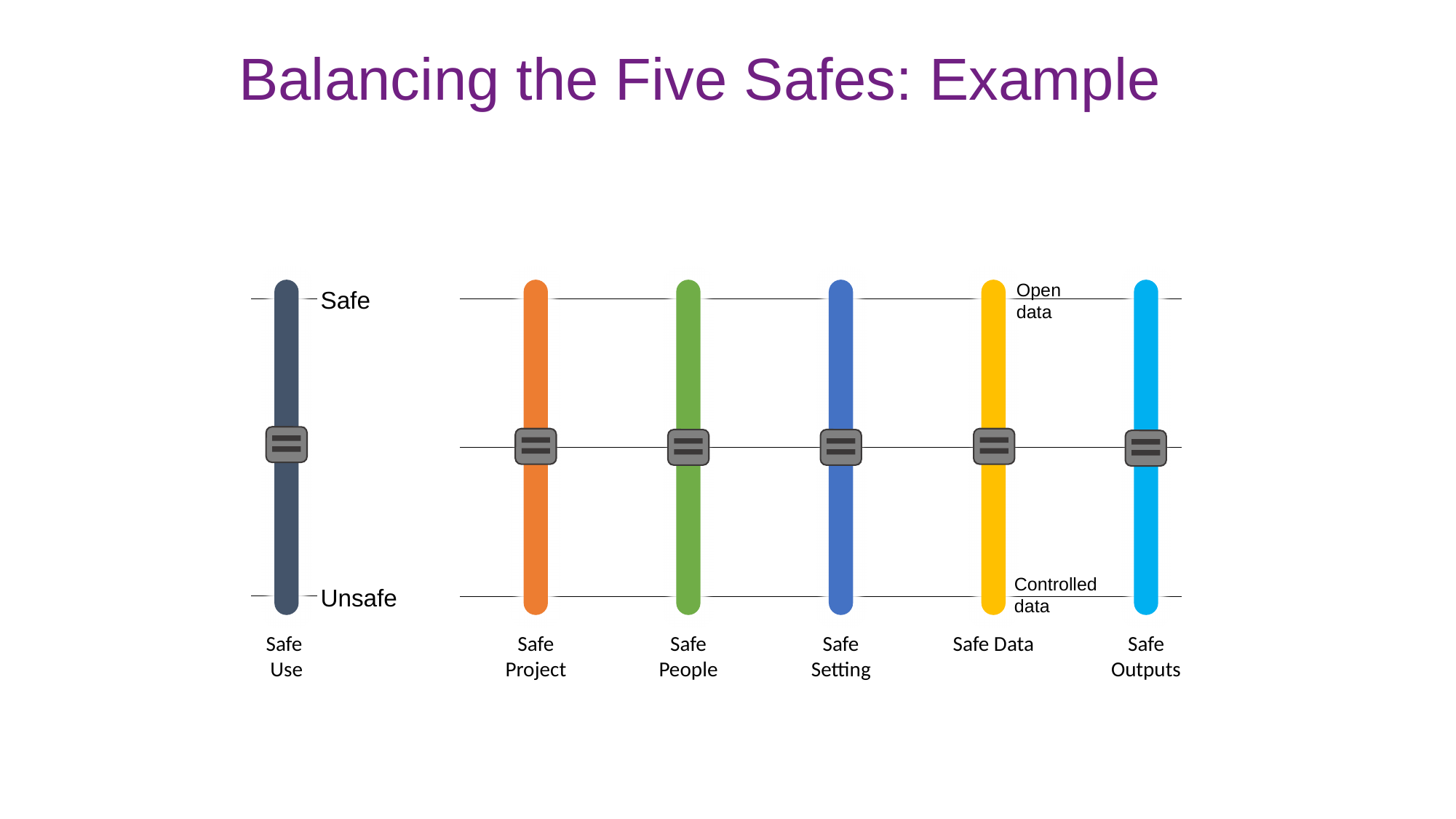

# Balancing the Five Safes: Example
Open data
Safe

Controlled data
Unsafe
Safe
Use
Safe Project
Safe People
Safe Setting
Safe Data
Safe Outputs